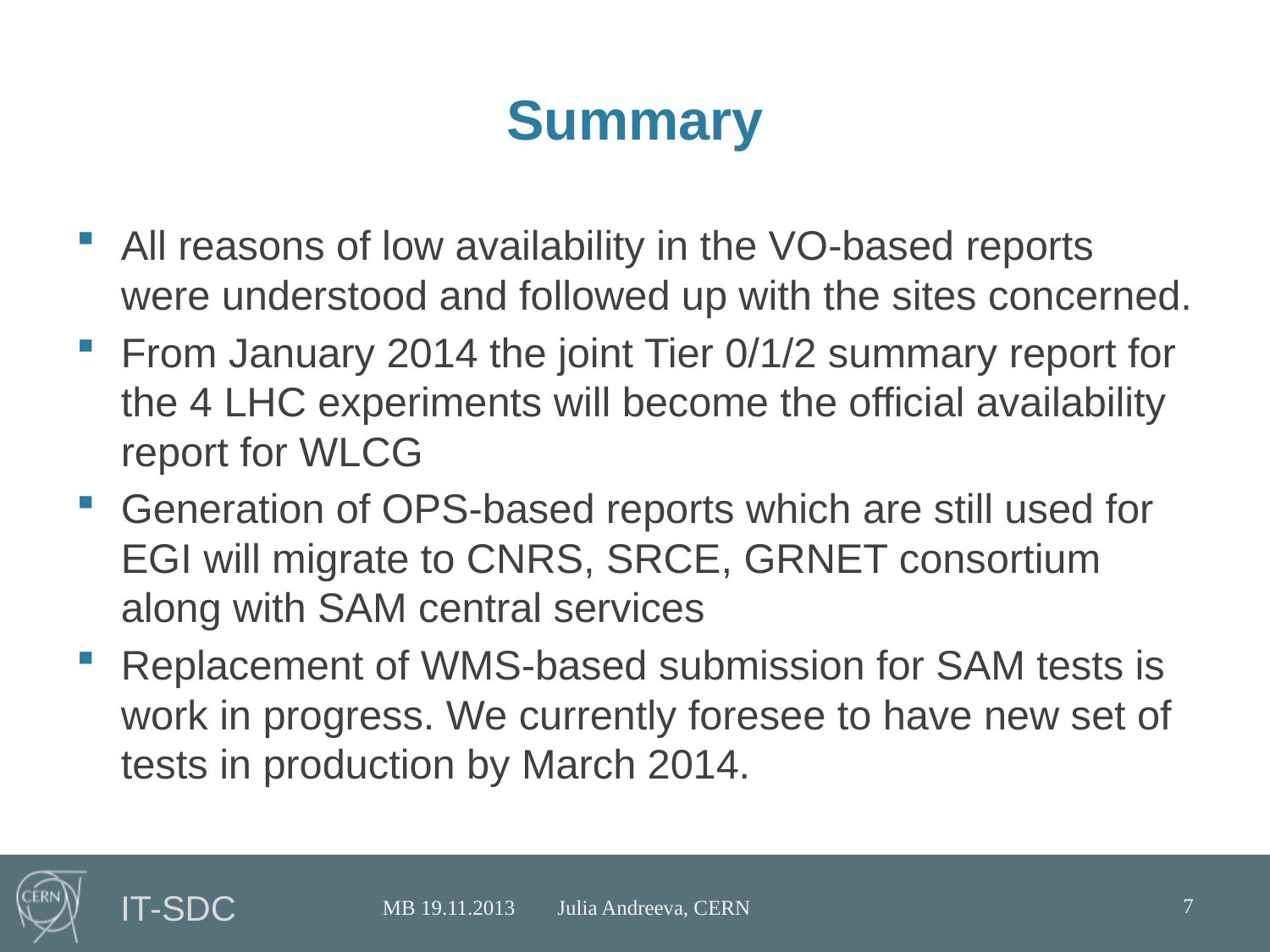

# Summary
All reasons of low availability in the VO-based reports were understood and followed up with the sites concerned.
From January 2014 the joint Tier 0/1/2 summary report for the 4 LHC experiments will become the official availability report for WLCG
Generation of OPS-based reports which are still used for EGI will migrate to CNRS, SRCE, GRNET consortium along with SAM central services
Replacement of WMS-based submission for SAM tests is work in progress. We currently foresee to have new set of tests in production by March 2014.
7
MB 19.11.2013        Julia Andreeva, CERN